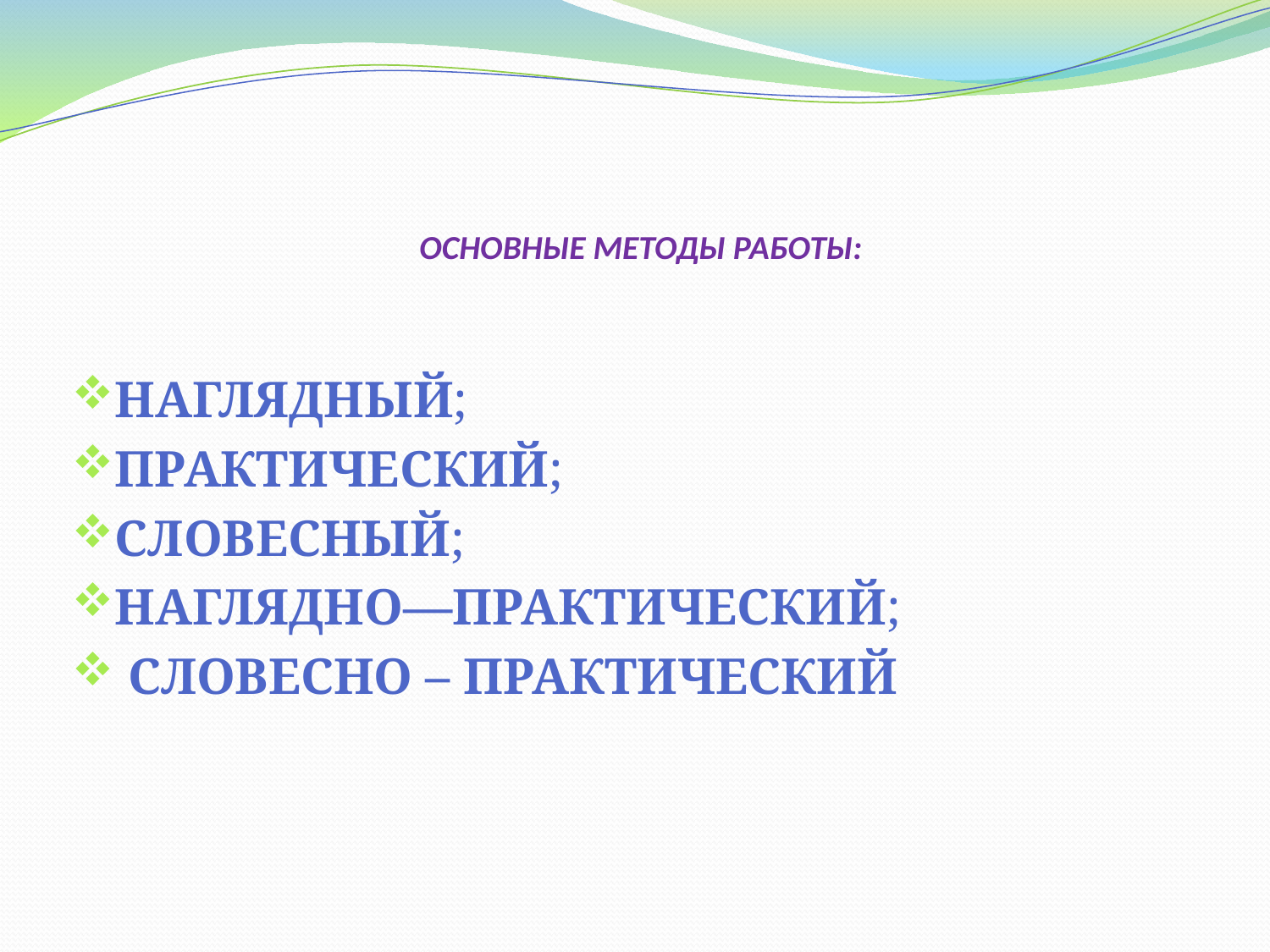

# ОСНОВНЫЕ МЕТОДЫ РАБОТЫ:

НАГЛЯДНЫЙ;
ПРАКТИЧЕСКИЙ;
СЛОВЕСНЫЙ;
НАГЛЯДНО—ПРАКТИЧЕСКИЙ;
 СЛОВЕСНО – ПРАКТИЧЕСКИЙ